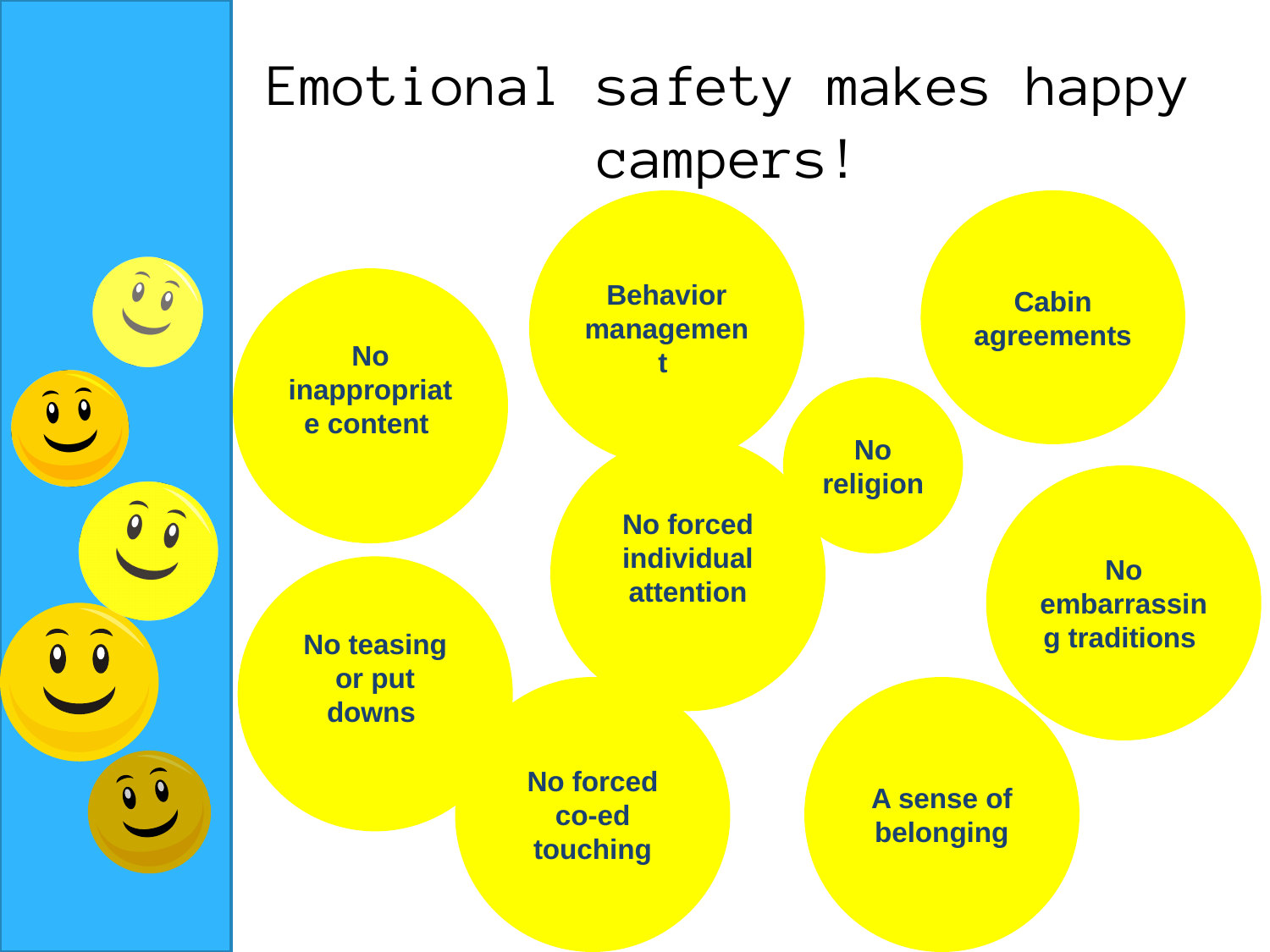

# Emotional safety makes happy campers!
Behavior management
Cabin agreements

No inappropriate content

No religion
No forced individual attention

No embarrassing traditions
No teasing or put downs

No forced co-ed touching
A sense of belonging